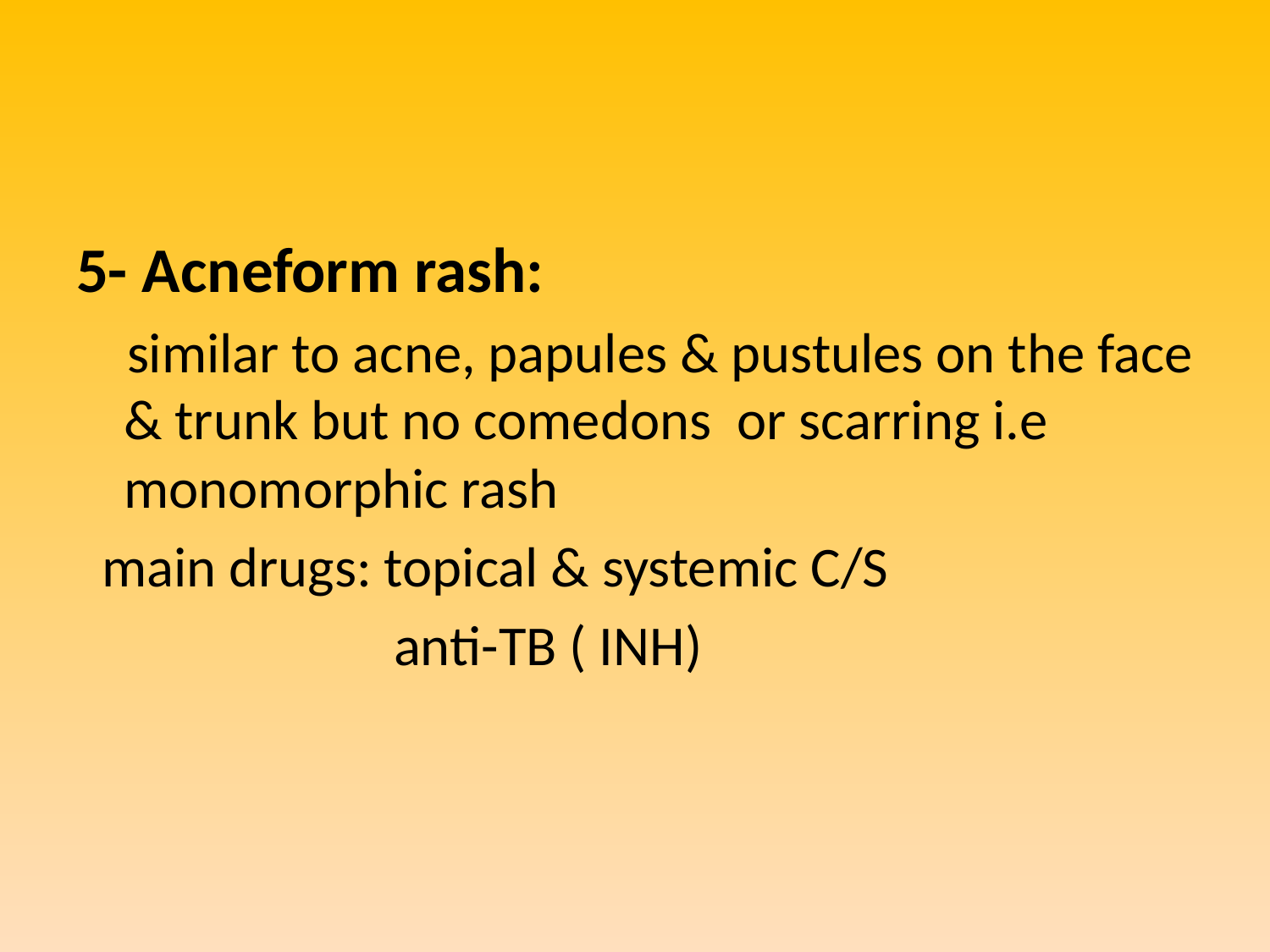

#
5- Acneform rash:
    similar to acne, papules & pustules on the face & trunk but no comedons  or scarring i.e monomorphic rash
  main drugs: topical & systemic C/S
                         anti-TB ( INH)